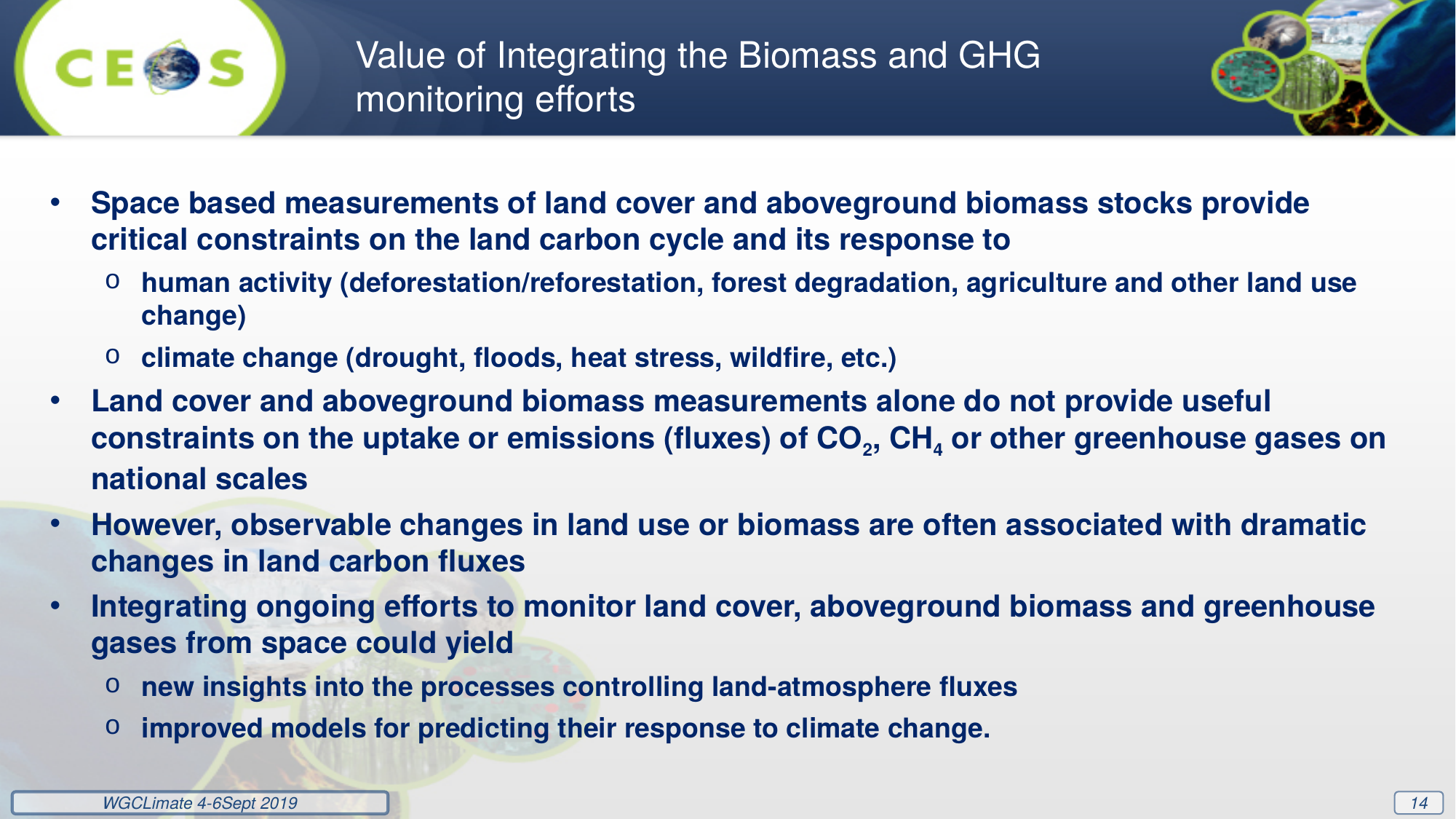

Value of Integrating the Biomass and GHG monitoring efforts
Space based measurements of land cover and aboveground biomass stocks provide critical constraints on the land carbon cycle and its response to
human activity (deforestation/reforestation, forest degradation, agriculture and other land use change)
climate change (drought, floods, heat stress, wildfire, etc.)
Land cover and aboveground biomass measurements alone do not provide useful constraints on the uptake or emissions (fluxes) of CO2, CH4 or other greenhouse gases on national scales
However, observable changes in land use or biomass are often associated with dramatic changes in land carbon fluxes
Integrating ongoing efforts to monitor land cover, aboveground biomass and greenhouse gases from space could yield
new insights into the processes controlling land-atmosphere fluxes
improved models for predicting their response to climate change.
14